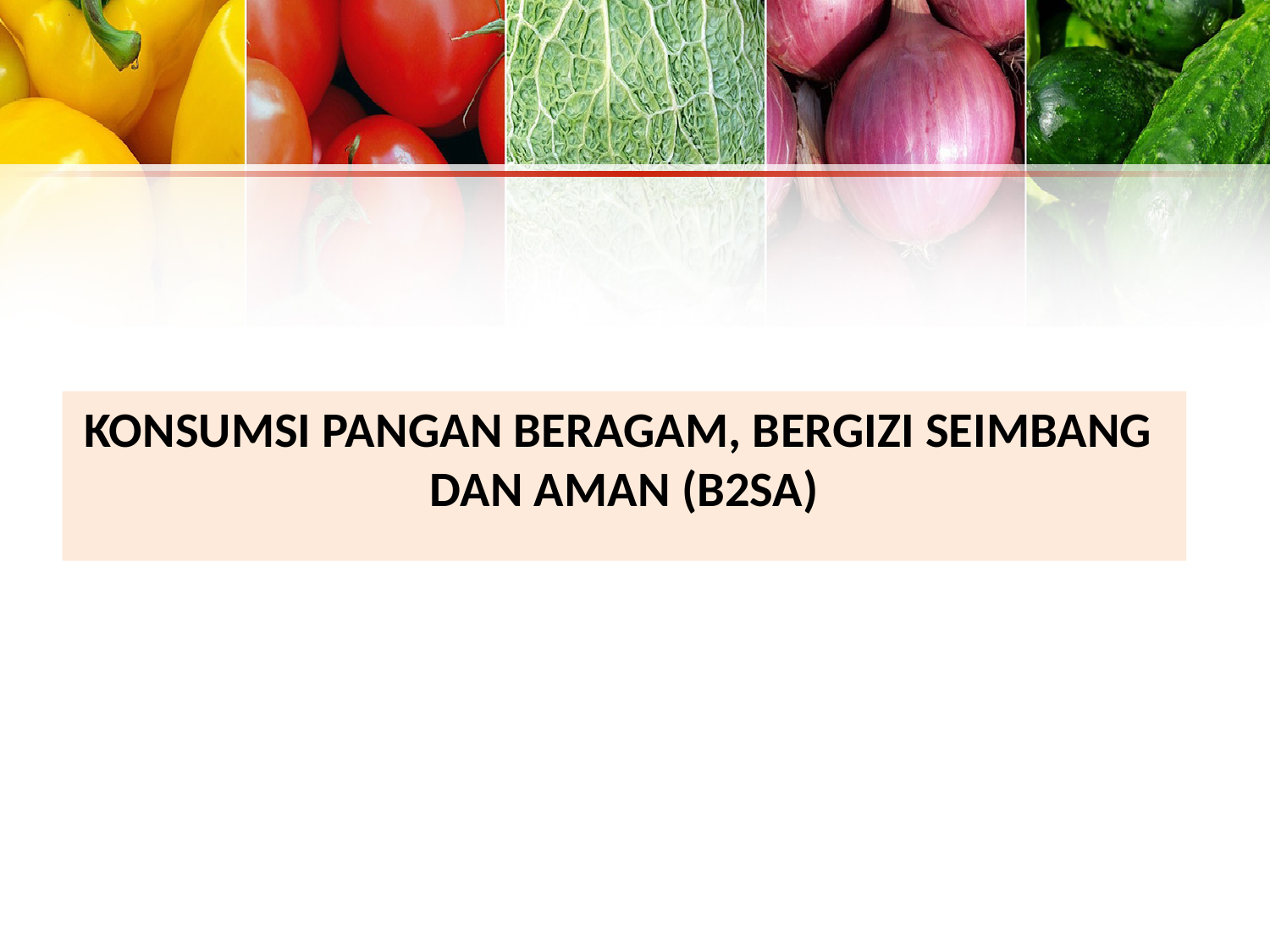

KONSUMSI PANGAN BERAGAM, BERGIZI SEIMBANG
DAN AMAN (B2SA)